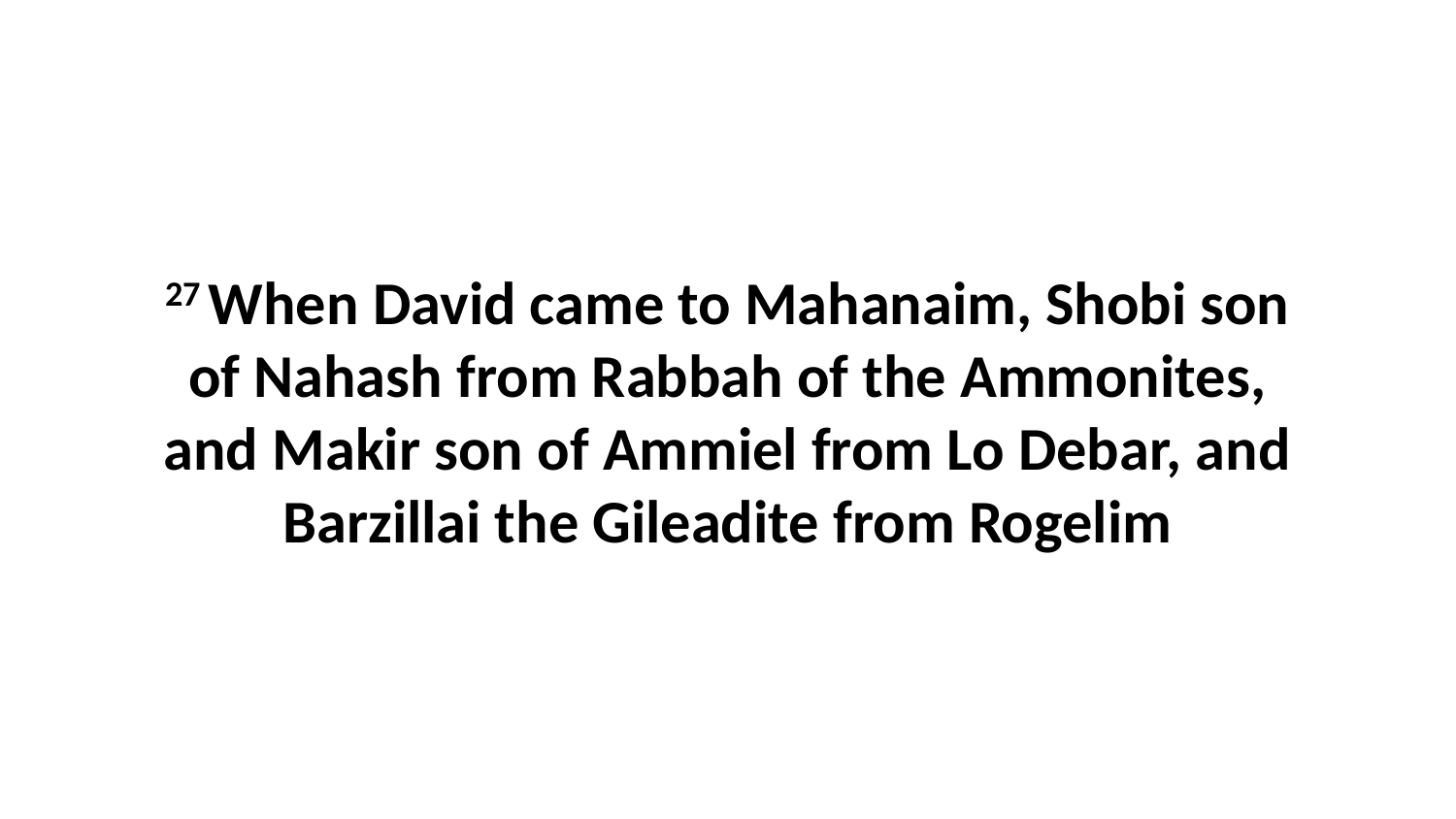

27 When David came to Mahanaim, Shobi son of Nahash from Rabbah of the Ammonites, and Makir son of Ammiel from Lo Debar, and Barzillai the Gileadite from Rogelim